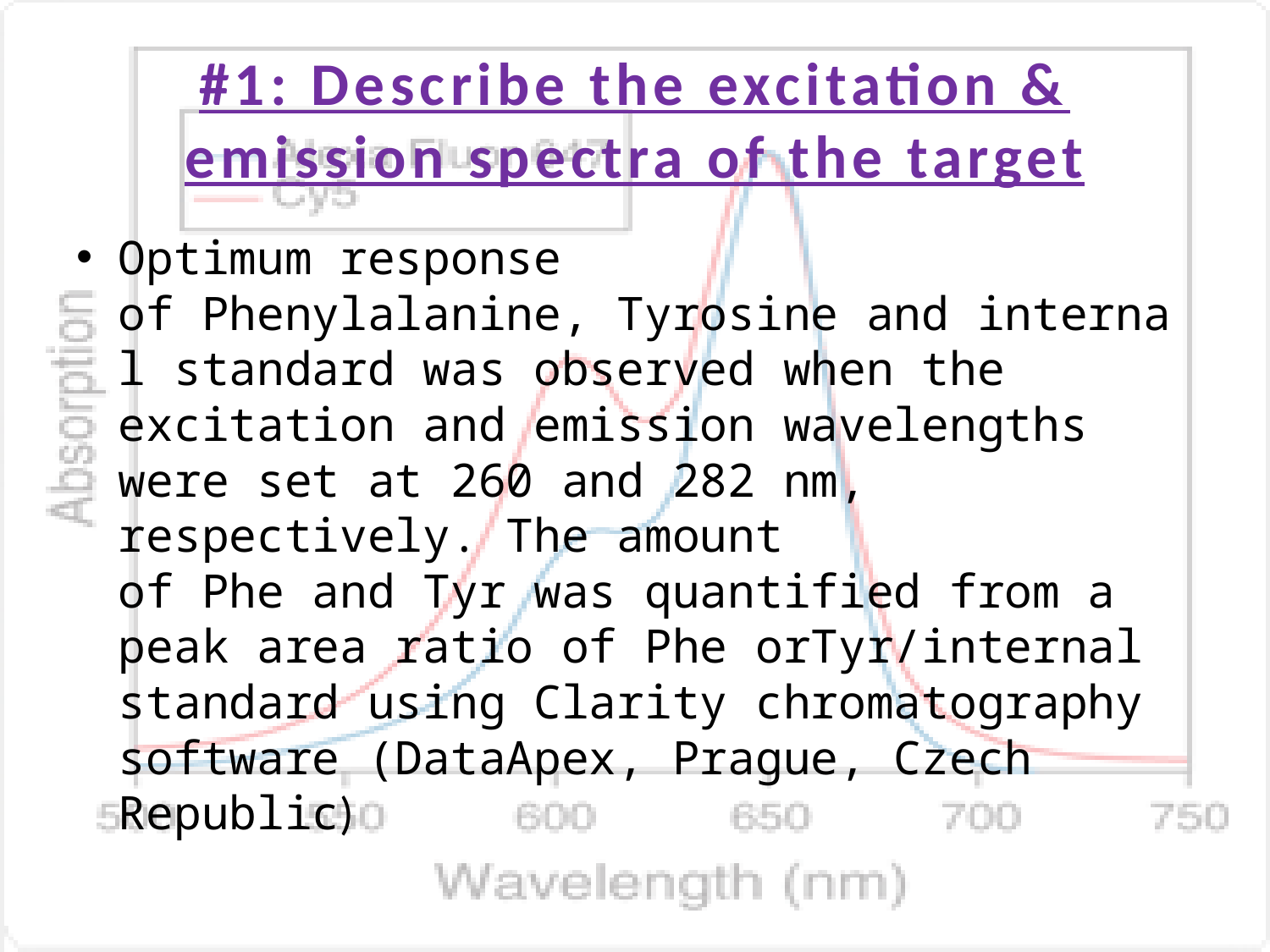

# #1: Describe the excitation & emission spectra of the target
Optimum response of Phenylalanine, Tyrosine and internal standard was observed when the excitation and emission wavelengths were set at 260 and 282 nm, respectively. The amount of Phe and Tyr was quantified from a peak area ratio of Phe orTyr/internal standard using Clarity chromatography software (DataApex, Prague, Czech Republic)